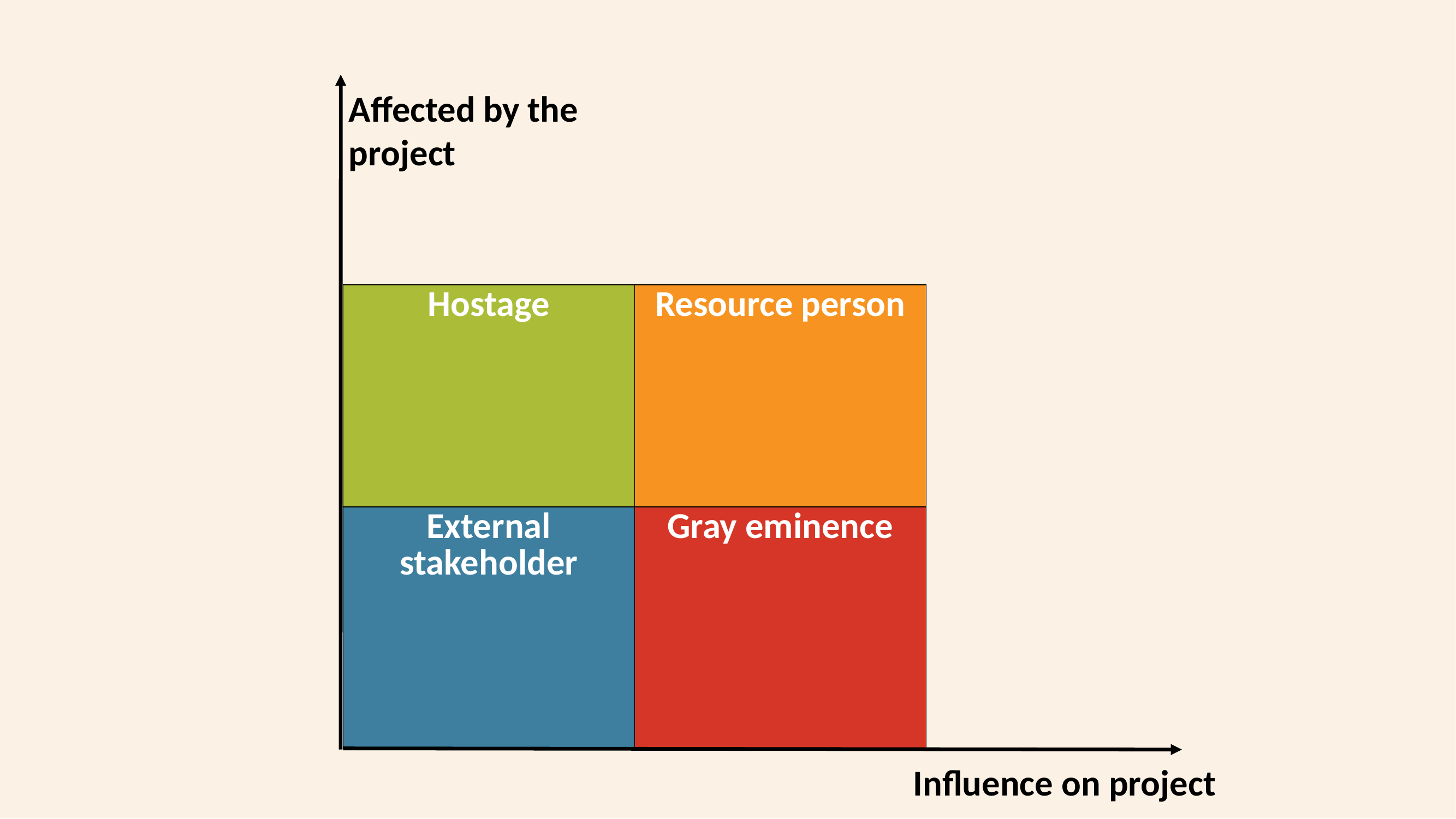

Affected by the project

| Hostage | Resource person |
| --- | --- |
| External stakeholder | Gray eminence |
Influence on project